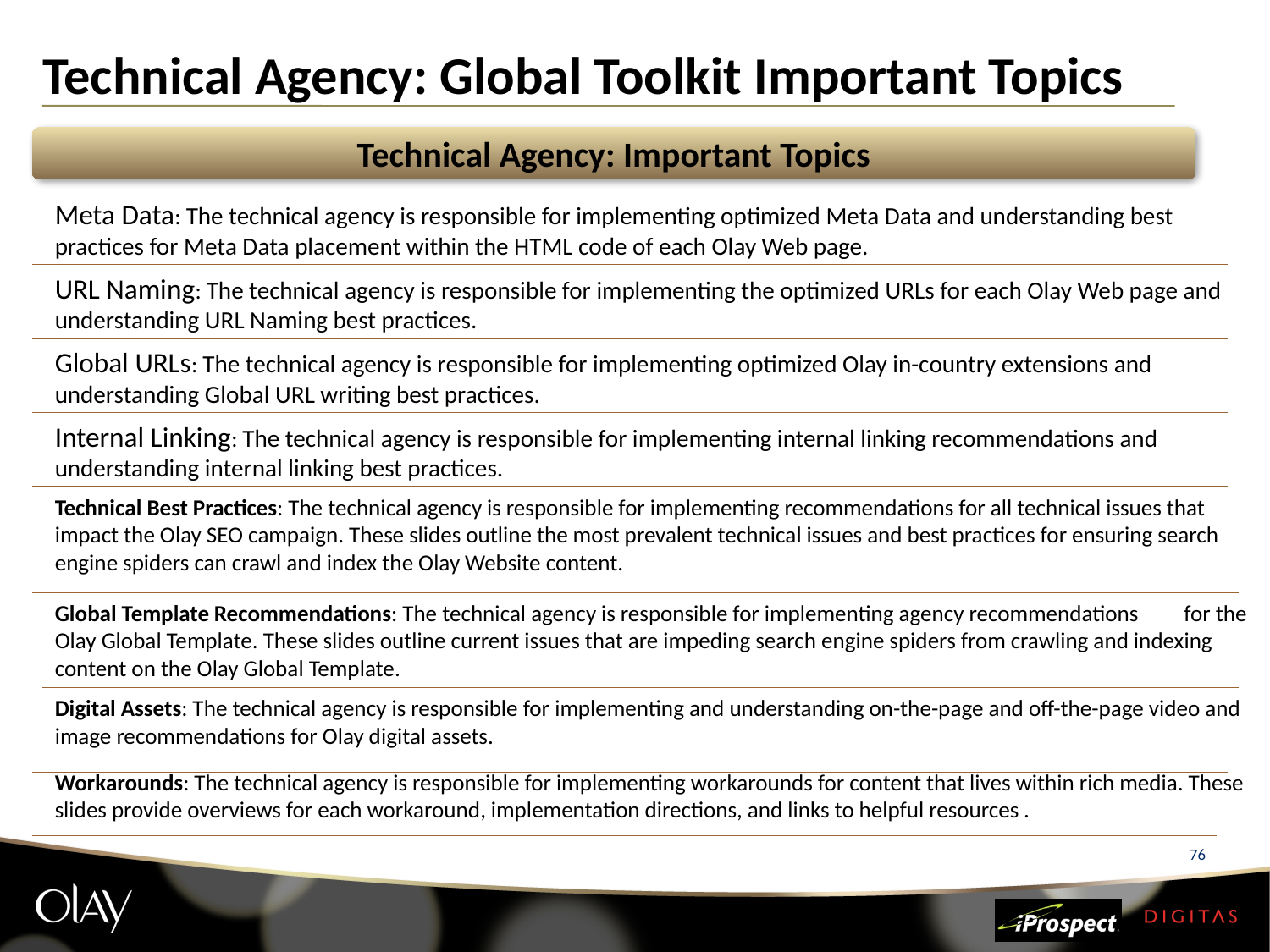

# Technical Agency: Global Toolkit Important Topics
Technical Agency: Important Topics
Meta Data: The technical agency is responsible for implementing optimized Meta Data and understanding best practices for Meta Data placement within the HTML code of each Olay Web page.
URL Naming: The technical agency is responsible for implementing the optimized URLs for each Olay Web page and understanding URL Naming best practices.
Global URLs: The technical agency is responsible for implementing optimized Olay in-country extensions and understanding Global URL writing best practices.
Internal Linking: The technical agency is responsible for implementing internal linking recommendations and understanding internal linking best practices.
Technical Best Practices: The technical agency is responsible for implementing recommendations for all technical issues that impact the Olay SEO campaign. These slides outline the most prevalent technical issues and best practices for ensuring search engine spiders can crawl and index the Olay Website content.
Global Template Recommendations: The technical agency is responsible for implementing agency recommendations         for the Olay Global Template. These slides outline current issues that are impeding search engine spiders from crawling and indexing content on the Olay Global Template.
Digital Assets: The technical agency is responsible for implementing and understanding on-the-page and off-the-page video and image recommendations for Olay digital assets.
Workarounds: The technical agency is responsible for implementing workarounds for content that lives within rich media. These slides provide overviews for each workaround, implementation directions, and links to helpful resources .
76